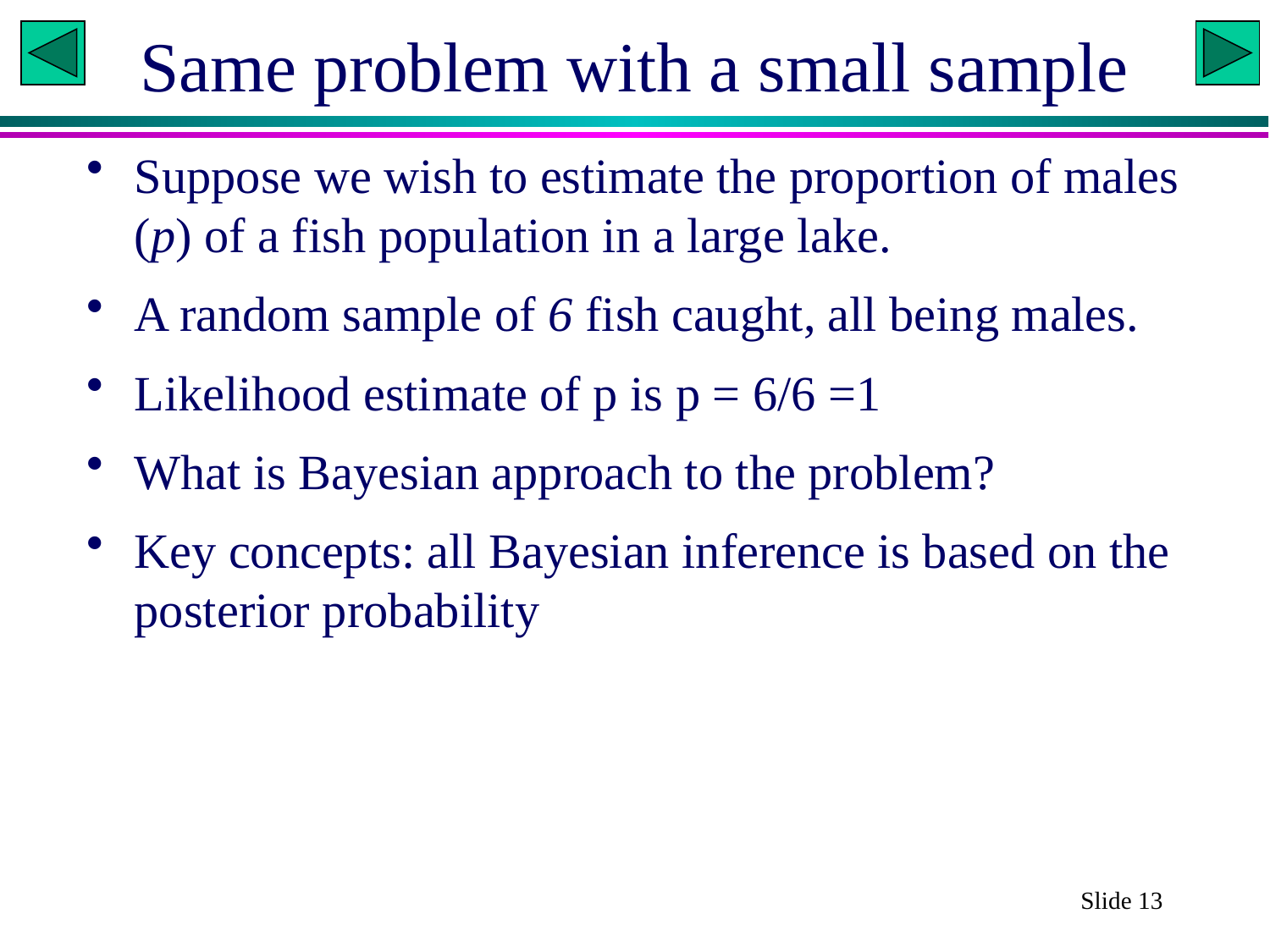

# Same problem with a small sample
Suppose we wish to estimate the proportion of males (p) of a fish population in a large lake.
A random sample of 6 fish caught, all being males.
Likelihood estimate of p is p = 6/6 =1
What is Bayesian approach to the problem?
Key concepts: all Bayesian inference is based on the posterior probability
Slide 13